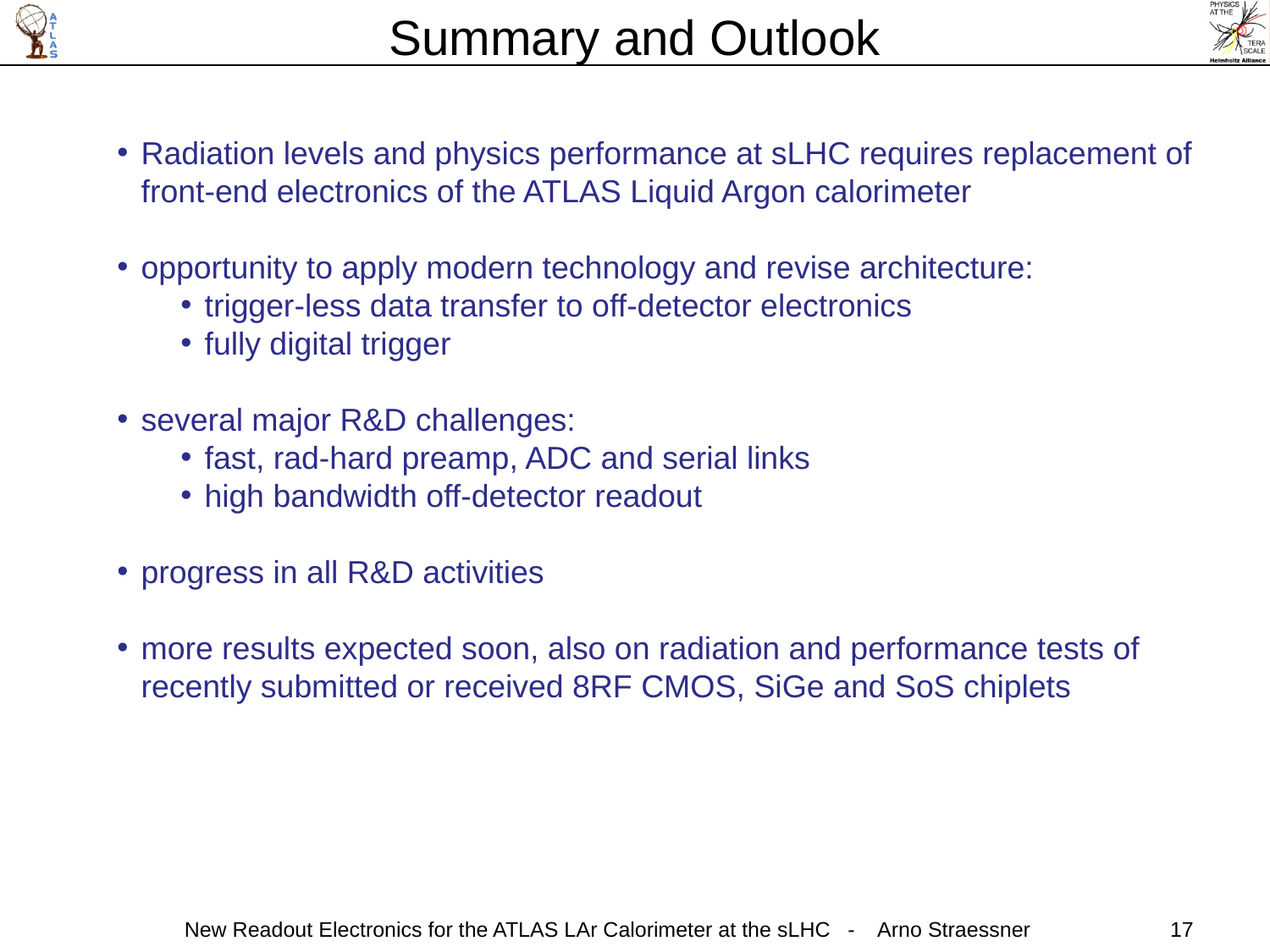

Summary and Outlook
Radiation levels and physics performance at sLHC requires replacement of front-end electronics of the ATLAS Liquid Argon calorimeter

opportunity to apply modern technology and revise architecture:
trigger-less data transfer to off-detector electronics
fully digital trigger

several major R&D challenges:
fast, rad-hard preamp, ADC and serial links
high bandwidth off-detector readout

progress in all R&D activities

more results expected soon, also on radiation and performance tests of recently submitted or received 8RF CMOS, SiGe and SoS chiplets

New Readout Electronics for the ATLAS LAr Calorimeter at the sLHC   -    Arno Straessner
17